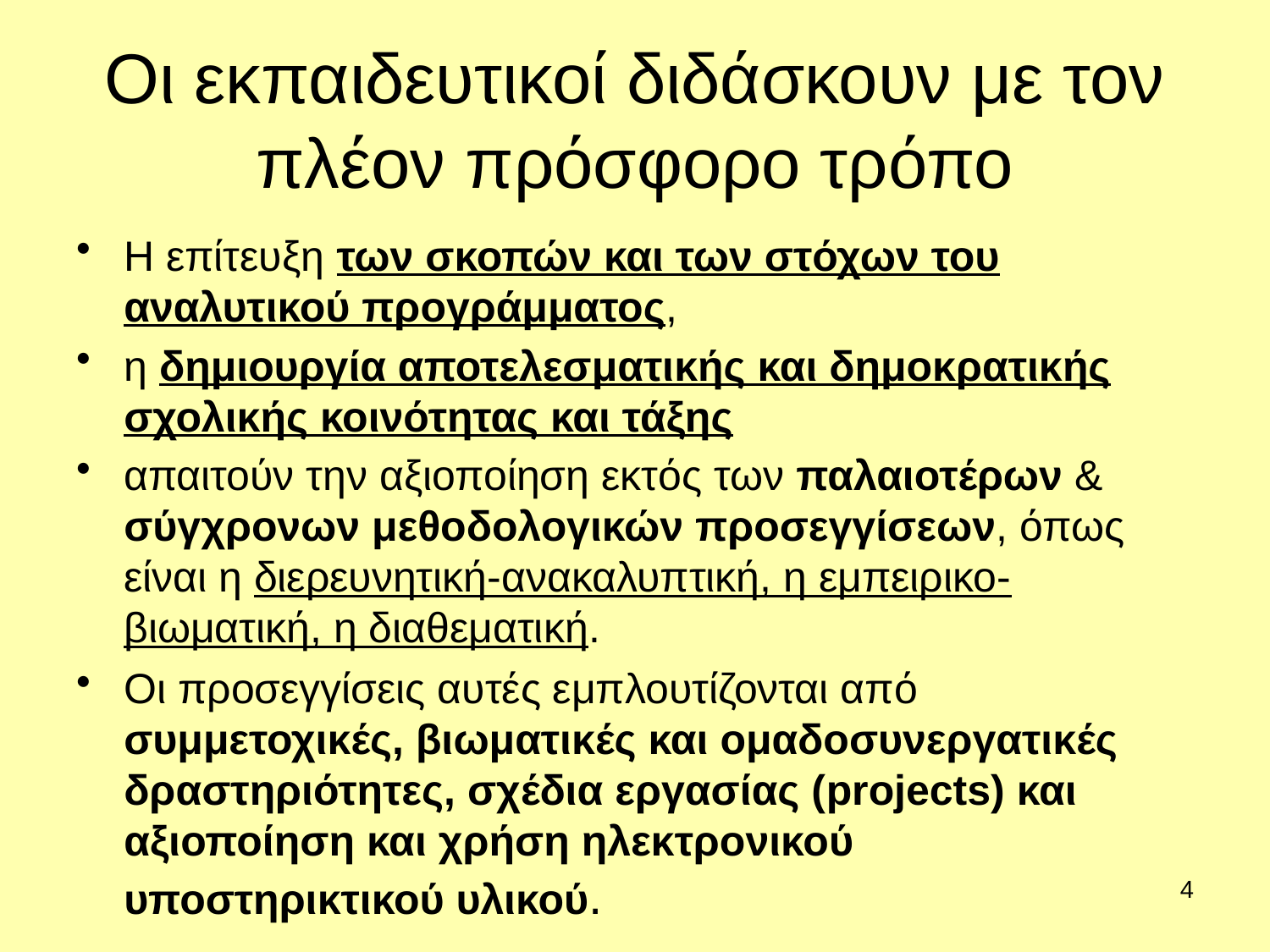

# Οι εκπαιδευτικοί διδάσκουν με τον πλέον πρόσφορο τρόπο
Η επίτευξη των σκοπών και των στόχων του αναλυτικού προγράμματος,
η δημιουργία αποτελεσματικής και δημοκρατικής σχολικής κοινότητας και τάξης
απαιτούν την αξιοποίηση εκτός των παλαιοτέρων & σύγχρονων μεθοδολογικών προσεγγίσεων, όπως είναι η διερευνητική-ανακαλυπτική, η εμπειρικο-βιωματική, η διαθεματική.
Οι προσεγγίσεις αυτές εμπλουτίζονται από συμμετοχικές, βιωματικές και ομαδοσυνεργατικές δραστηριότητες, σχέδια εργασίας (projects) και αξιοποίηση και χρήση ηλεκτρονικού υποστηρικτικού υλικού.
4